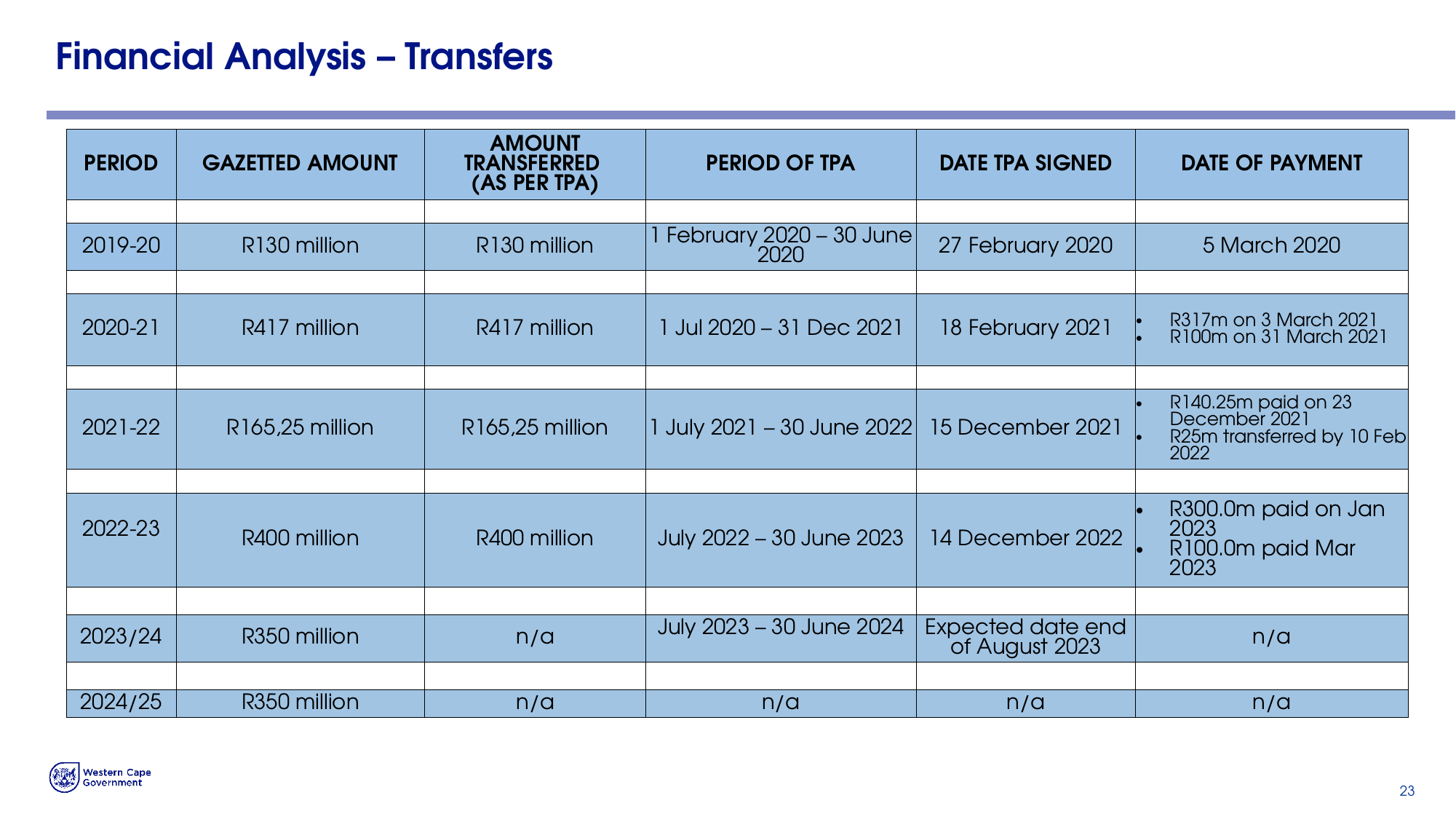

# Financial Analysis – Transfers
| PERIOD | GAZETTED AMOUNT | AMOUNT TRANSFERRED (AS PER TPA) | PERIOD OF TPA | DATE TPA SIGNED | DATE OF PAYMENT |
| --- | --- | --- | --- | --- | --- |
|  |  |  |  |  |  |
| 2019-20 | R130 million | R130 million | 1 February 2020 – 30 June 2020 | 27 February 2020 | 5 March 2020 |
|  |  |  |  |  |  |
| 2020-21 | R417 million | R417 million | 1 Jul 2020 – 31 Dec 2021 | 18 February 2021 | R317m on 3 March 2021 R100m on 31 March 2021 |
|  |  |  |  |  |  |
| 2021-22 | R165,25 million | R165,25 million | 1 July 2021 – 30 June 2022 | 15 December 2021 | R140.25m paid on 23 December 2021 R25m transferred by 10 Feb 2022 |
|  |  |  |  |  |  |
| 2022-23 | R400 million | R400 million | July 2022 – 30 June 2023 | 14 December 2022 | R300.0m paid on Jan 2023 R100.0m paid Mar 2023 |
|  |  |  |  |  |  |
| 2023/24 | R350 million | n/a | July 2023 – 30 June 2024 | Expected date end of August 2023 | n/a |
|  |  |  |  |  |  |
| 2024/25 | R350 million | n/a | n/a | n/a | n/a |

23